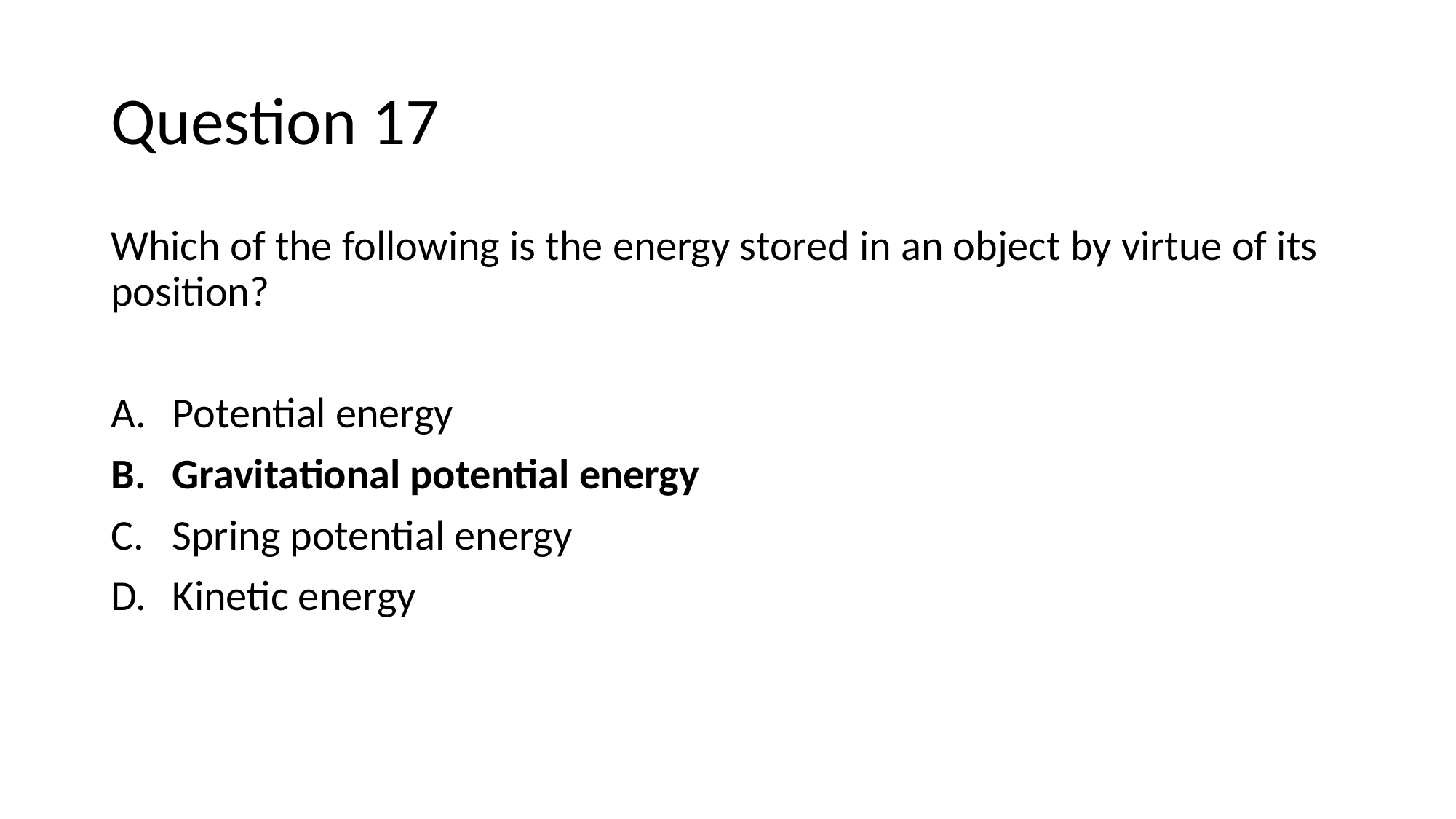

# Question 17
Which of the following is the energy stored in an object by virtue of its position?

Potential energy
Gravitational potential energy
Spring potential energy
Kinetic energy